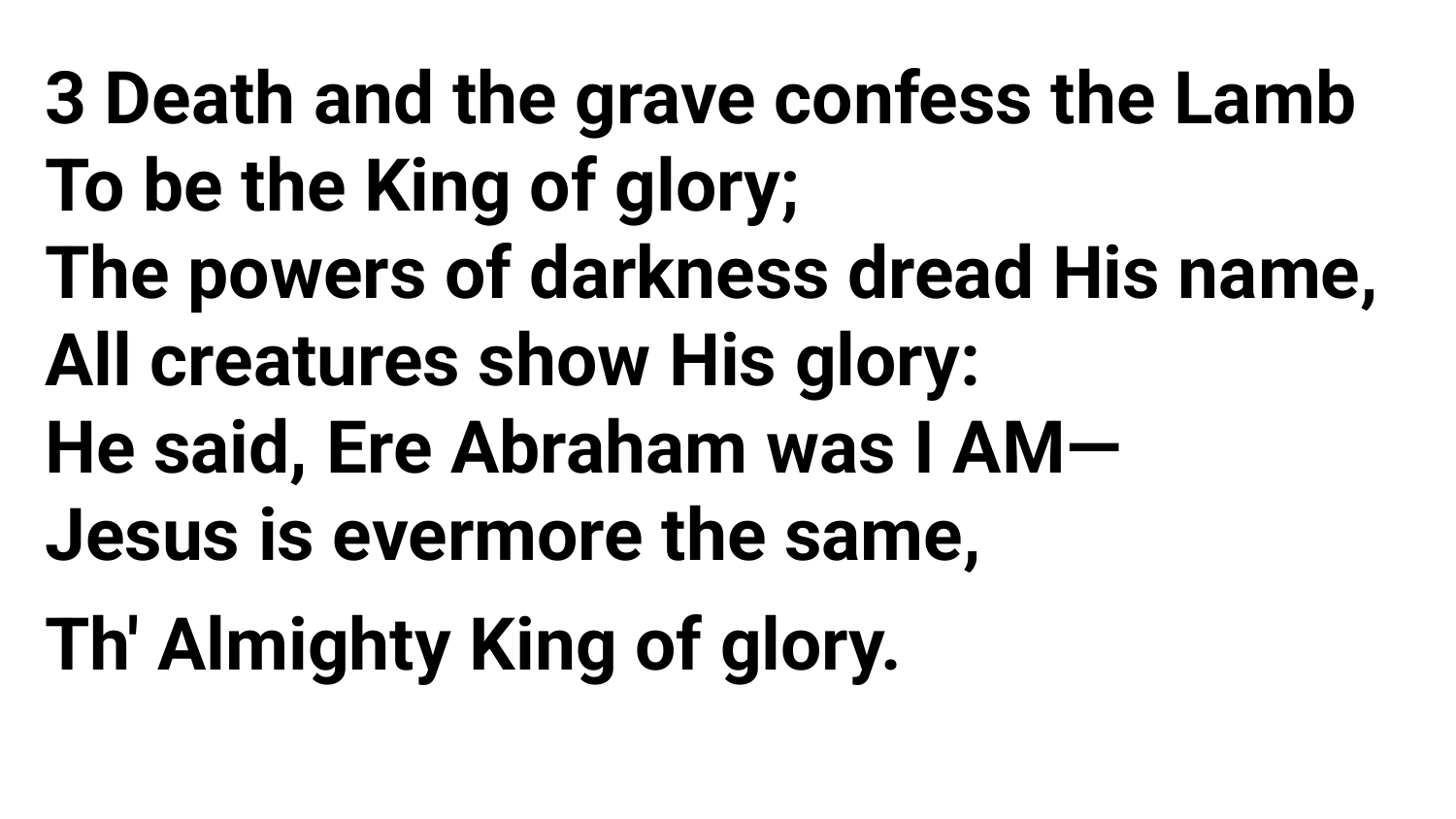

3 Death and the grave confess the Lamb
To be the King of glory;
The powers of darkness dread His name,
All creatures show His glory:
He said, Ere Abraham was I AM—
Jesus is evermore the same,
Th' Almighty King of glory.